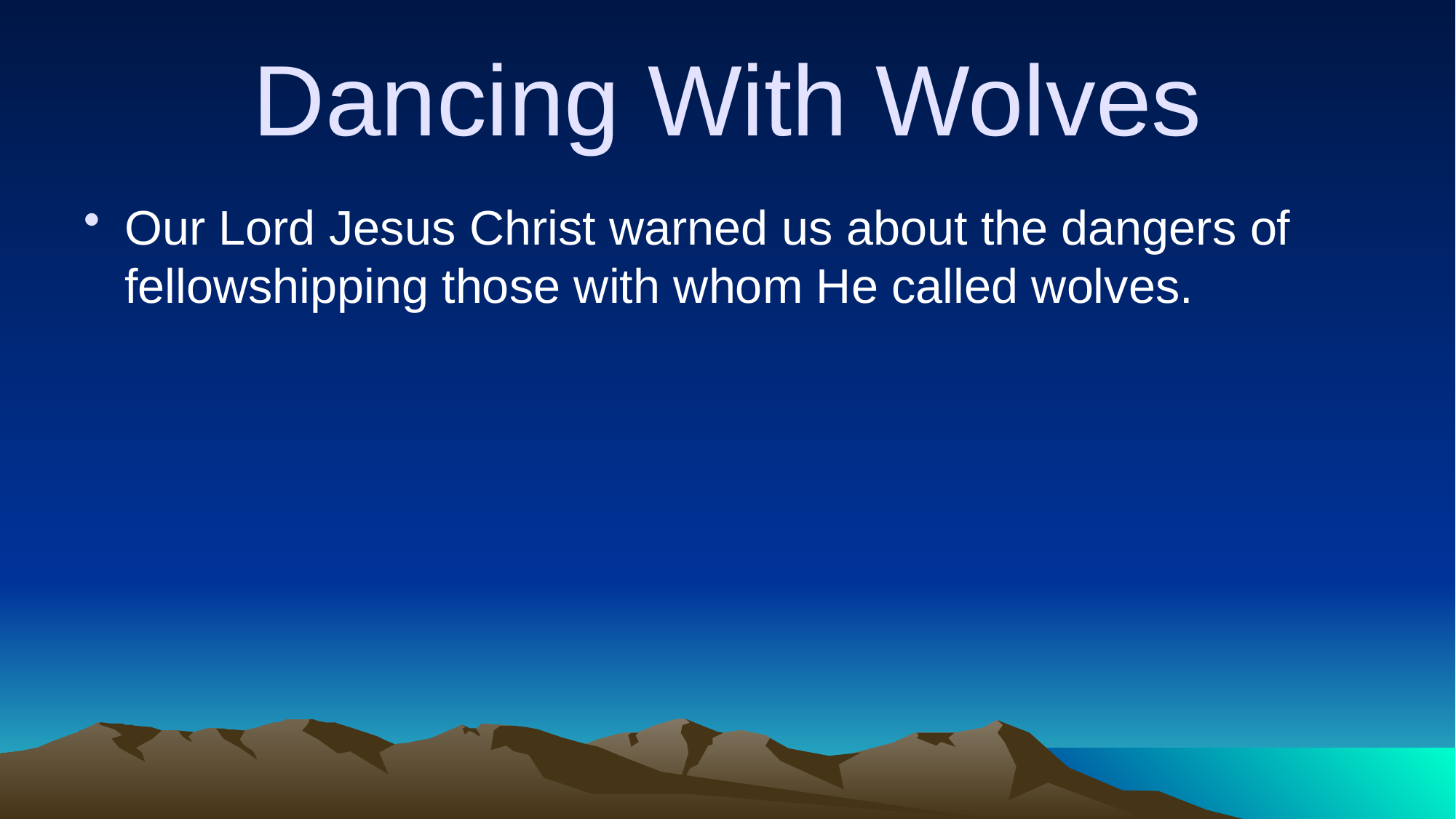

# Dancing With Wolves
Our Lord Jesus Christ warned us about the dangers of fellowshipping those with whom He called wolves.